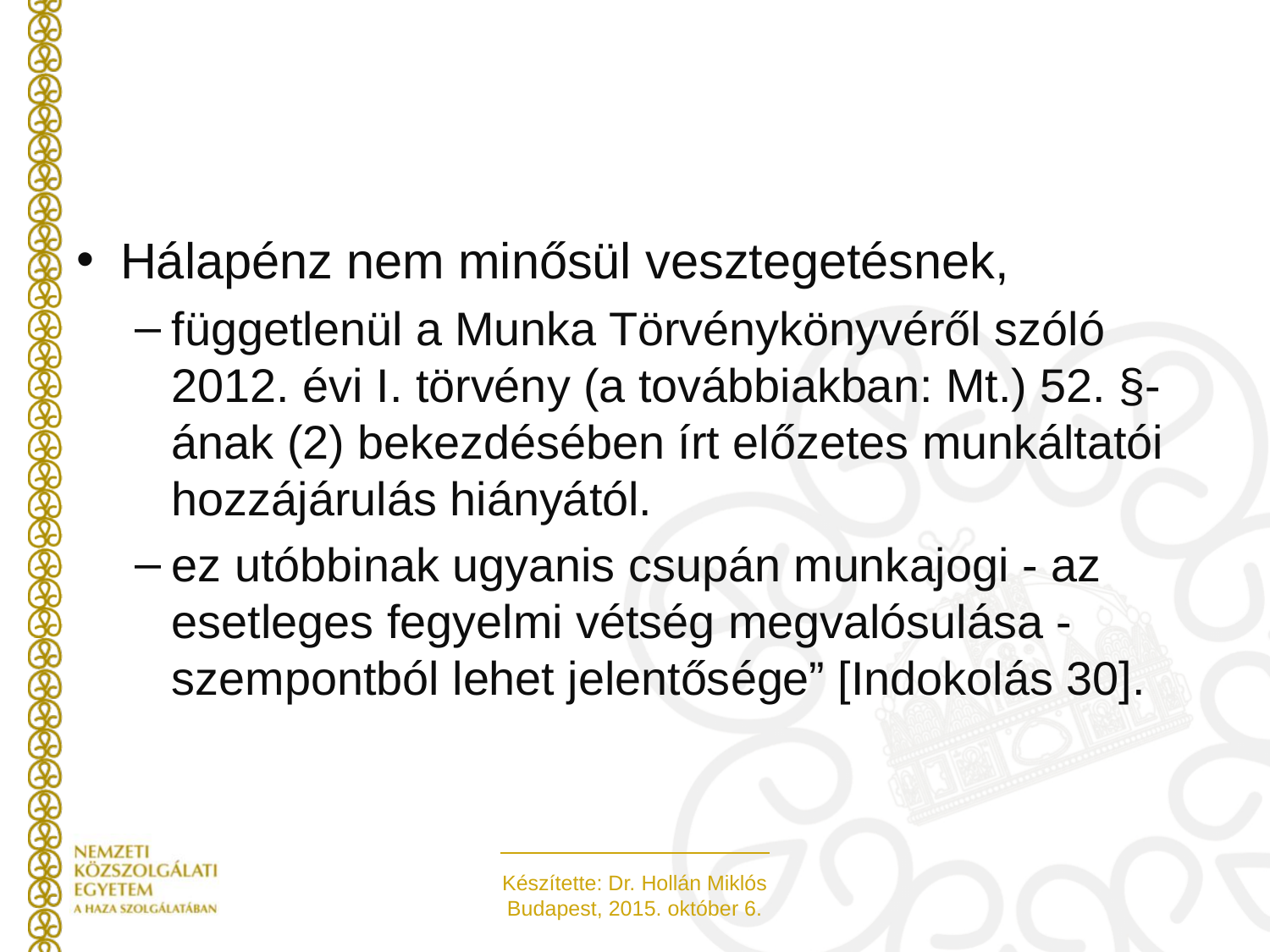

#
Hálapénz nem minősül vesztegetésnek,
függetlenül a Munka Törvénykönyvéről szóló 2012. évi I. törvény (a továbbiakban: Mt.) 52. §-ának (2) bekezdésében írt előzetes munkáltatói hozzájárulás hiányától.
ez utóbbinak ugyanis csupán munkajogi - az esetleges fegyelmi vétség megvalósulása - szempontból lehet jelentősége” [Indokolás 30].